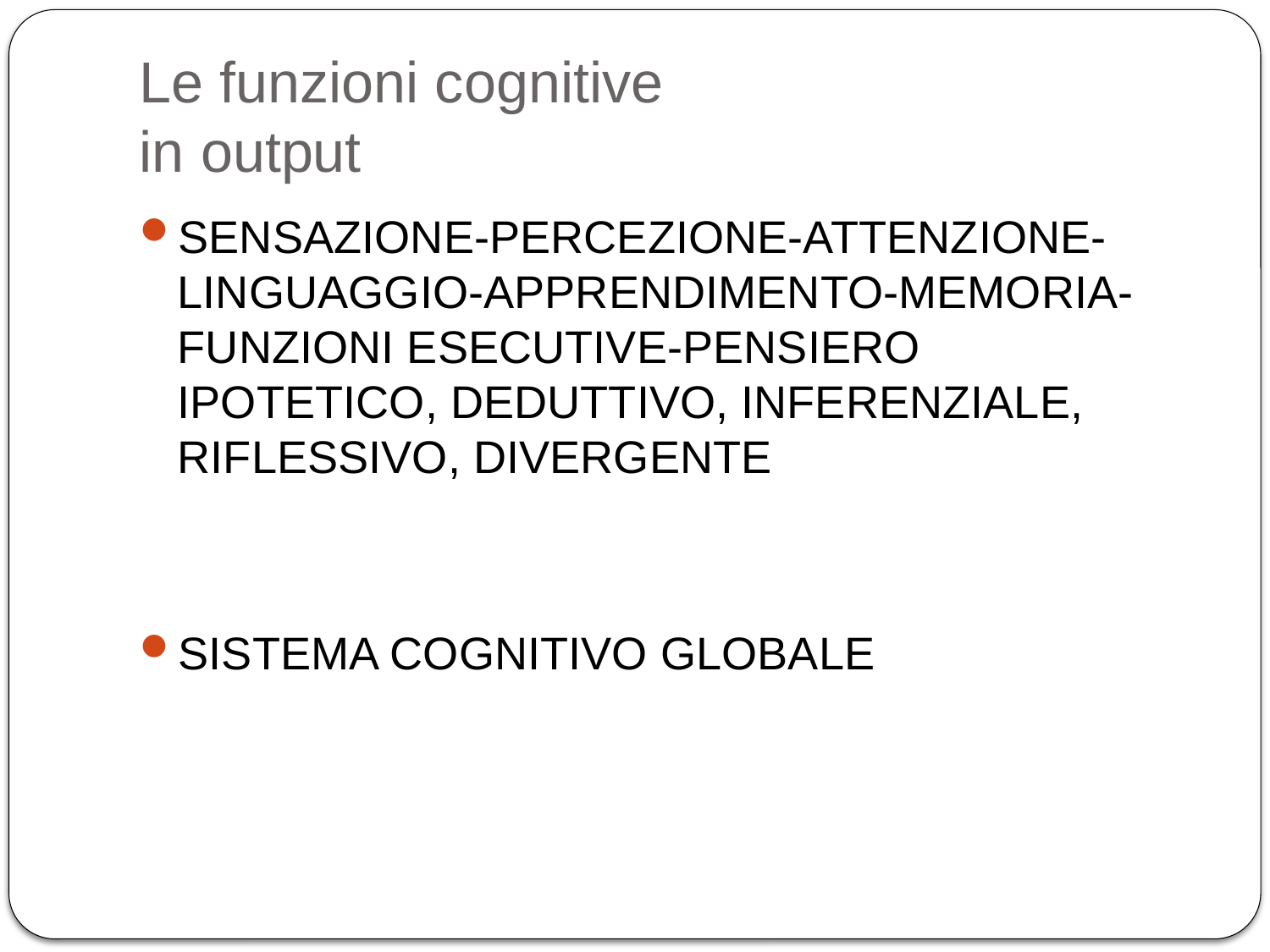

# Le funzioni cognitive in output
SENSAZIONE-PERCEZIONE-ATTENZIONE-LINGUAGGIO-APPRENDIMENTO-MEMORIA-FUNZIONI ESECUTIVE-PENSIERO IPOTETICO, DEDUTTIVO, INFERENZIALE, RIFLESSIVO, DIVERGENTE

SISTEMA COGNITIVO GLOBALE